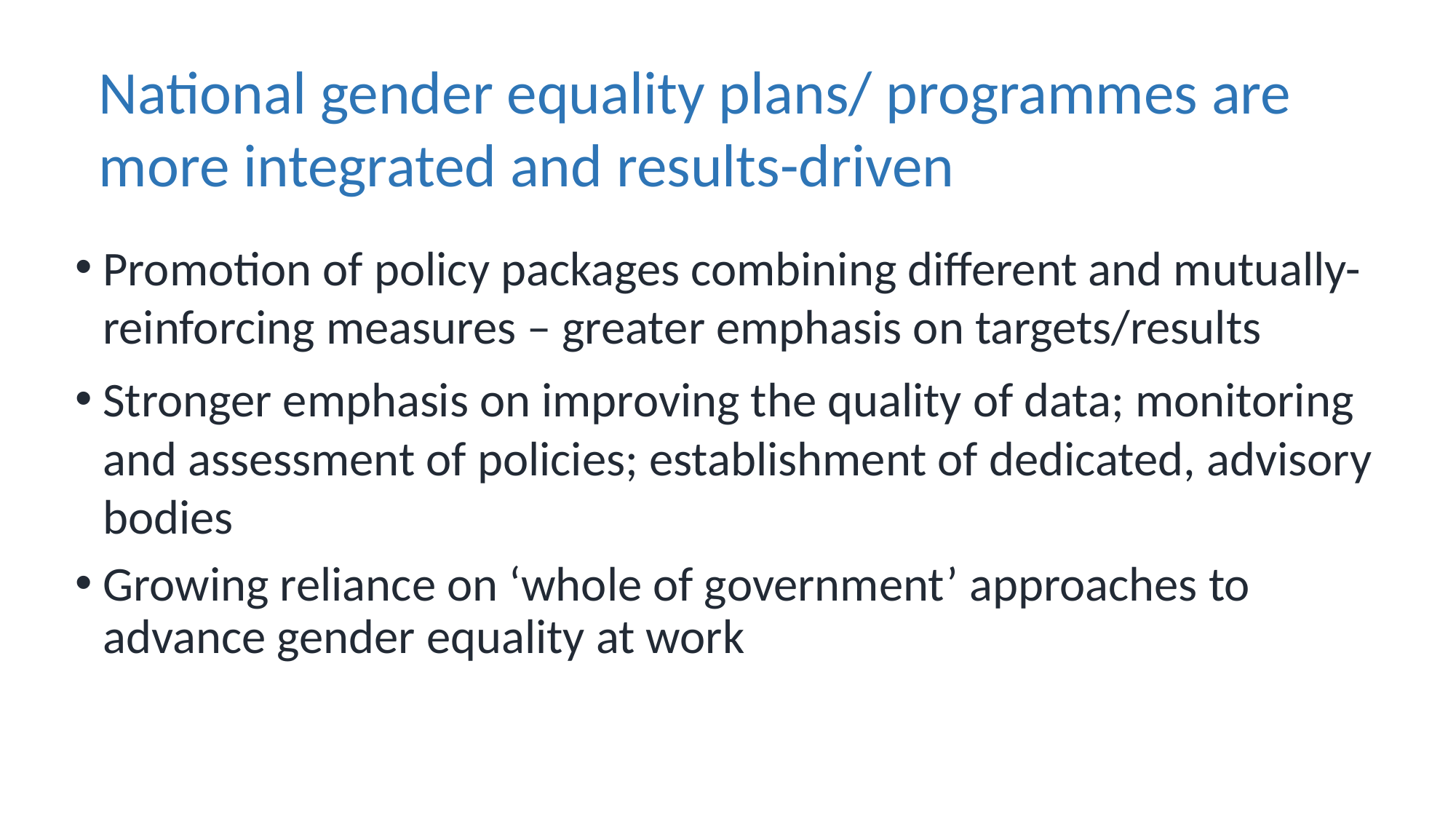

National gender equality plans/ programmes are more integrated and results-driven
Promotion of policy packages combining different and mutually-reinforcing measures – greater emphasis on targets/results
Stronger emphasis on improving the quality of data; monitoring and assessment of policies; establishment of dedicated, advisory bodies
Growing reliance on ‘whole of government’ approaches to advance gender equality at work